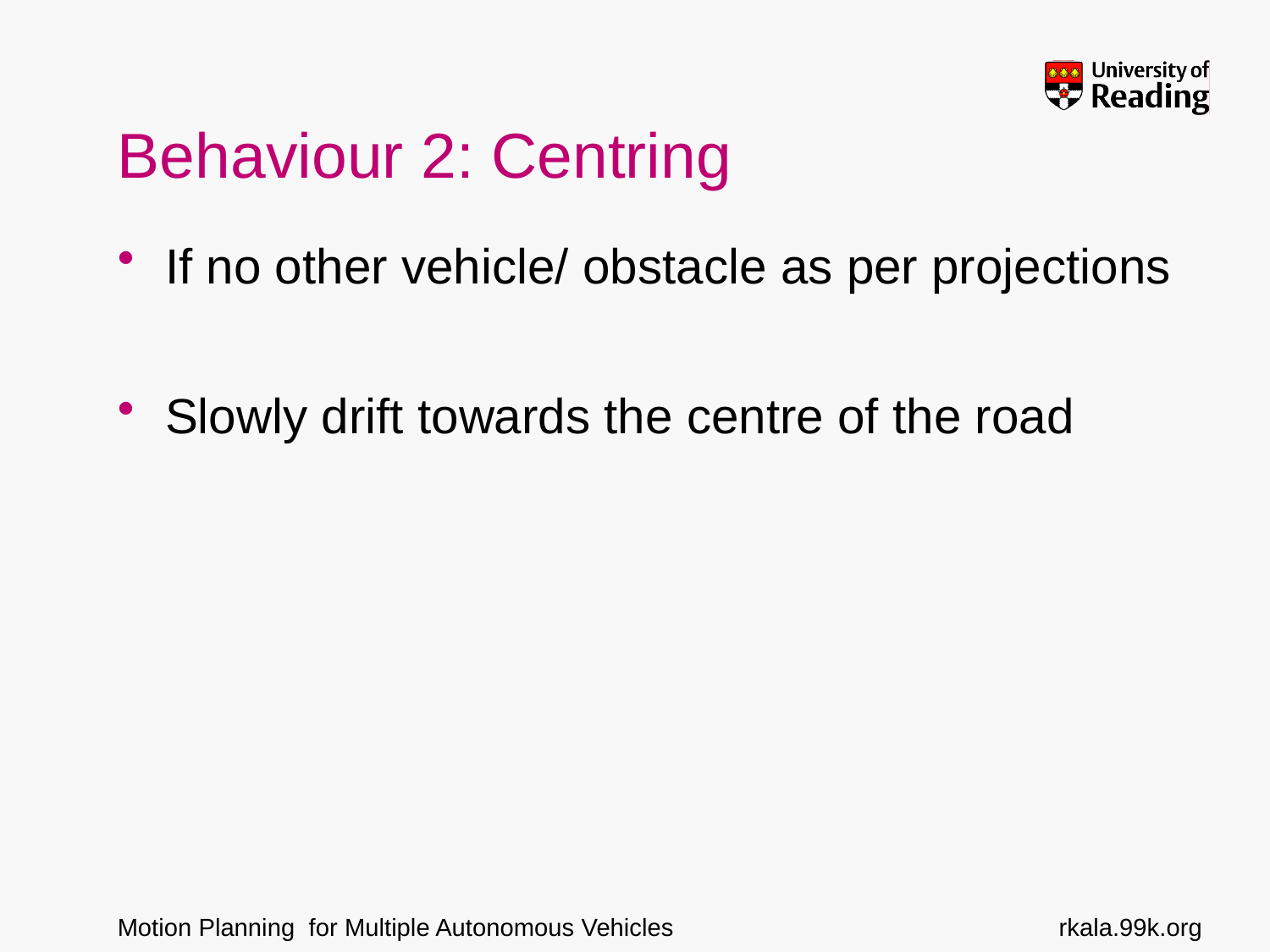

# Behaviour 2: Centring
If no other vehicle/ obstacle as per projections

Slowly drift towards the centre of the road
rkala.99k.org